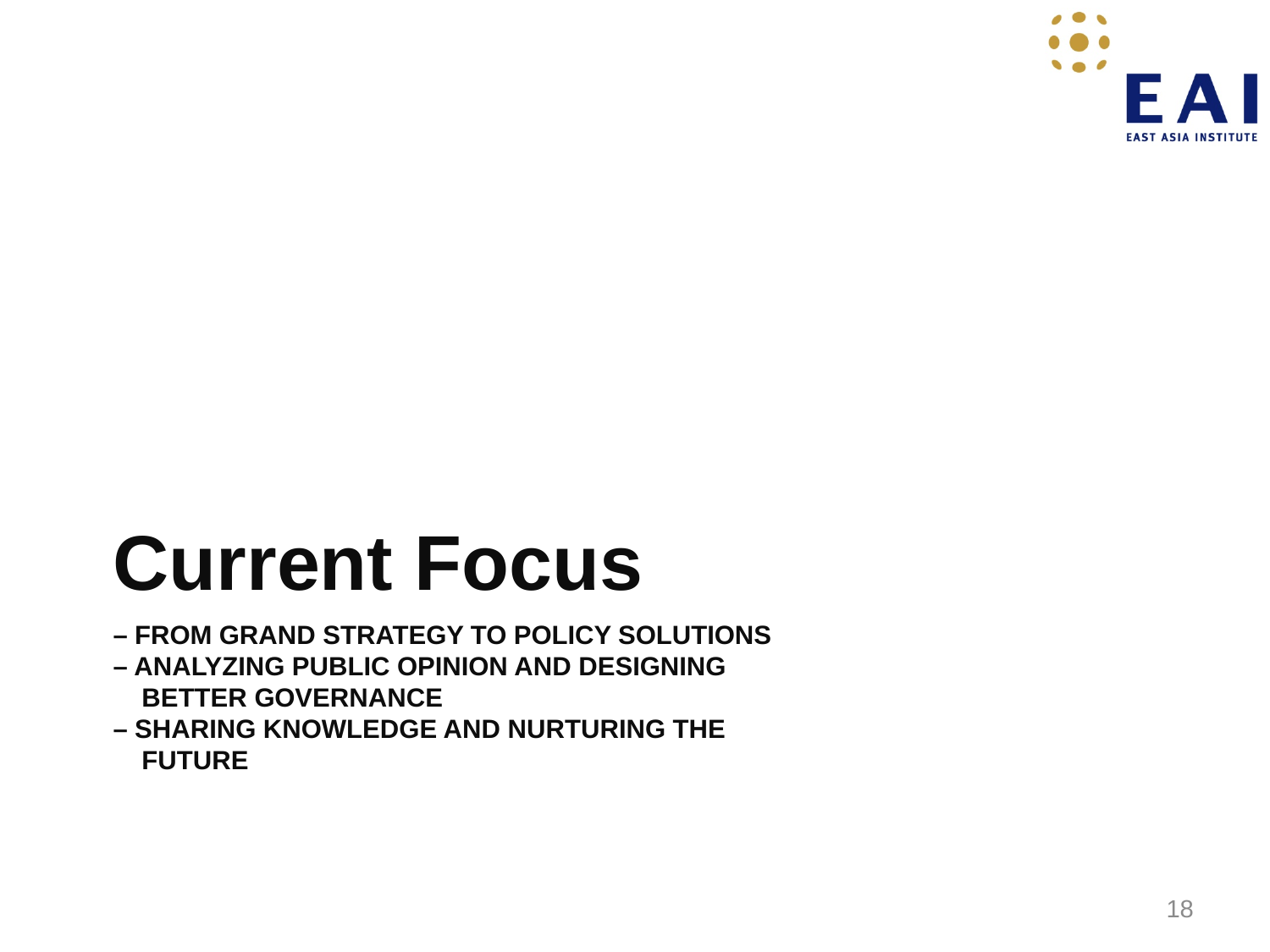

Current Focus
# – From Grand Strategy to Policy Solutions – Analyzing Public Opinion and Designing Better Governance – Sharing Knowledge and Nurturing the Future
18